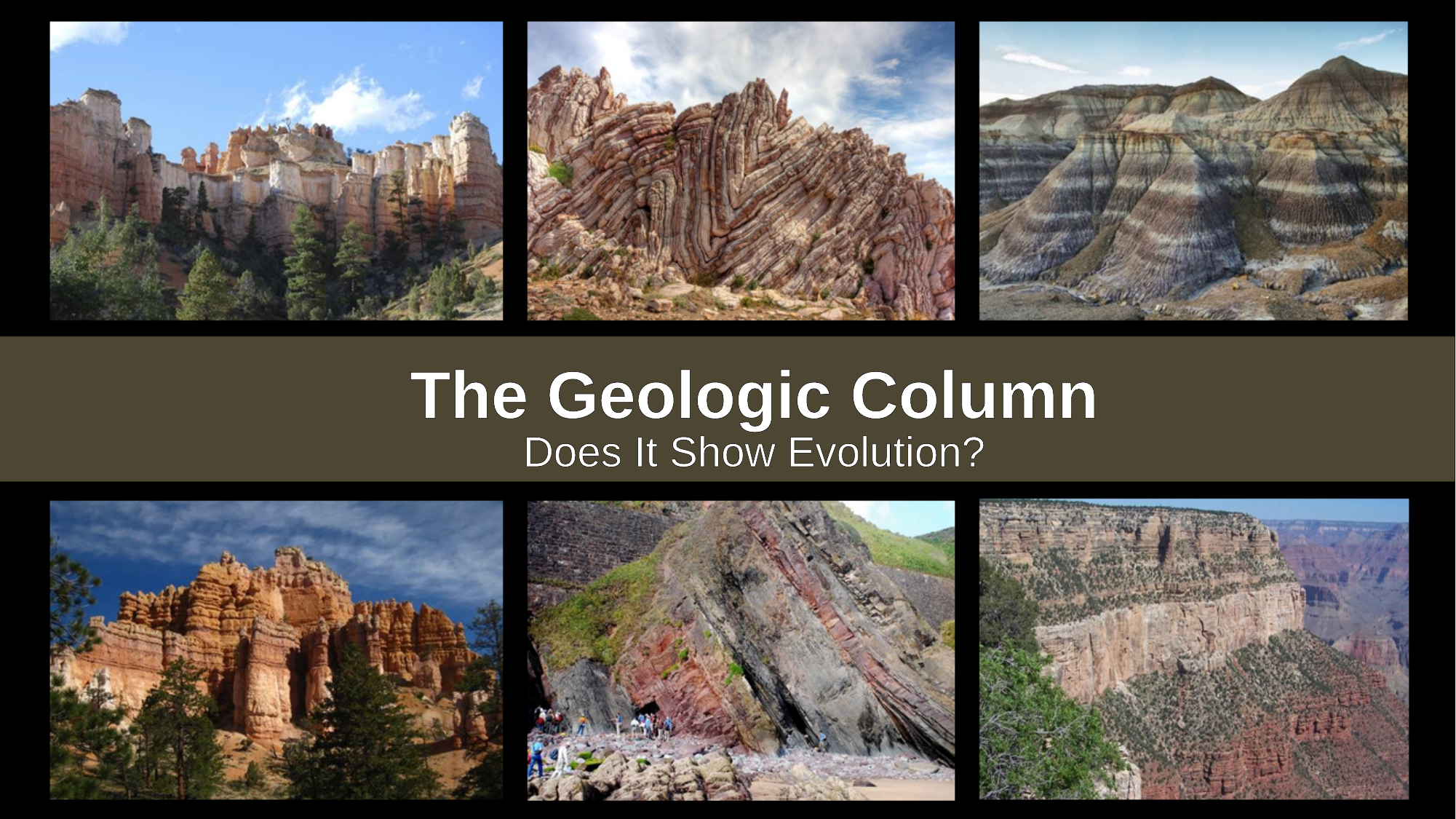

# The Geologic Column
Does It Show Evolution?